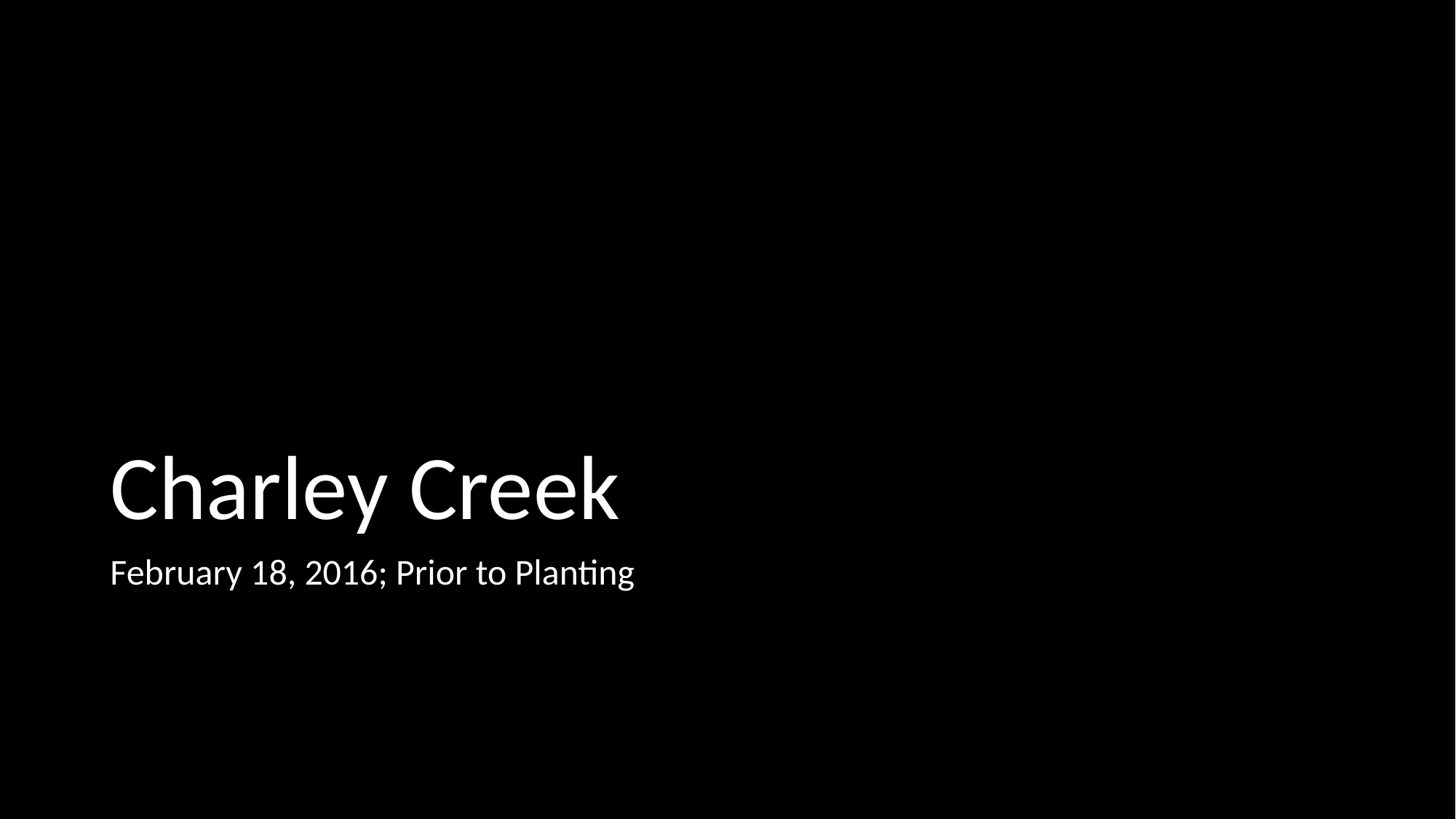

# Charley Creek
February 18, 2016; Prior to Planting